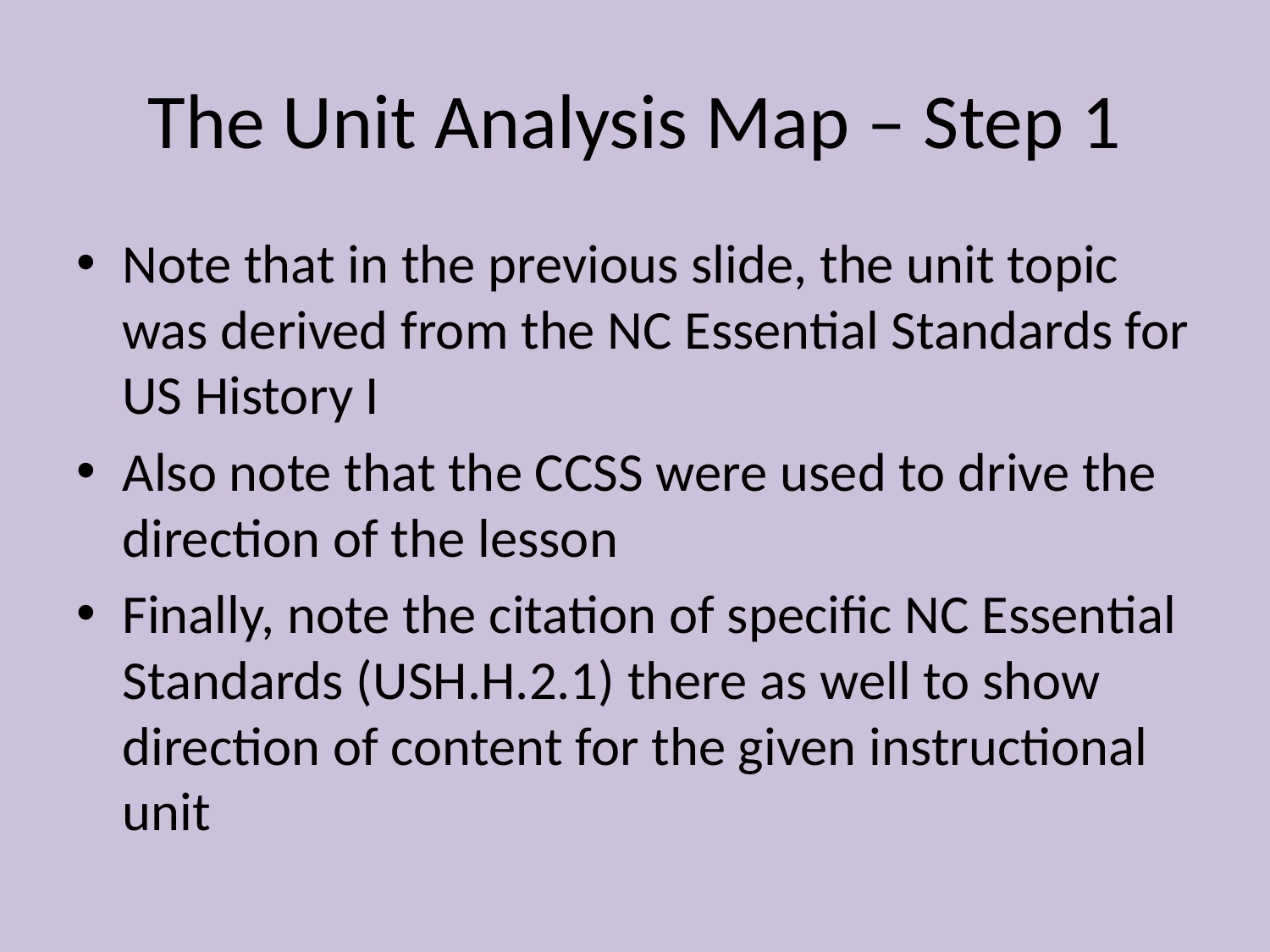

# The Unit Analysis Map – Step 1
Note that in the previous slide, the unit topic was derived from the NC Essential Standards for US History I
Also note that the CCSS were used to drive the direction of the lesson
Finally, note the citation of specific NC Essential Standards (USH.H.2.1) there as well to show direction of content for the given instructional unit